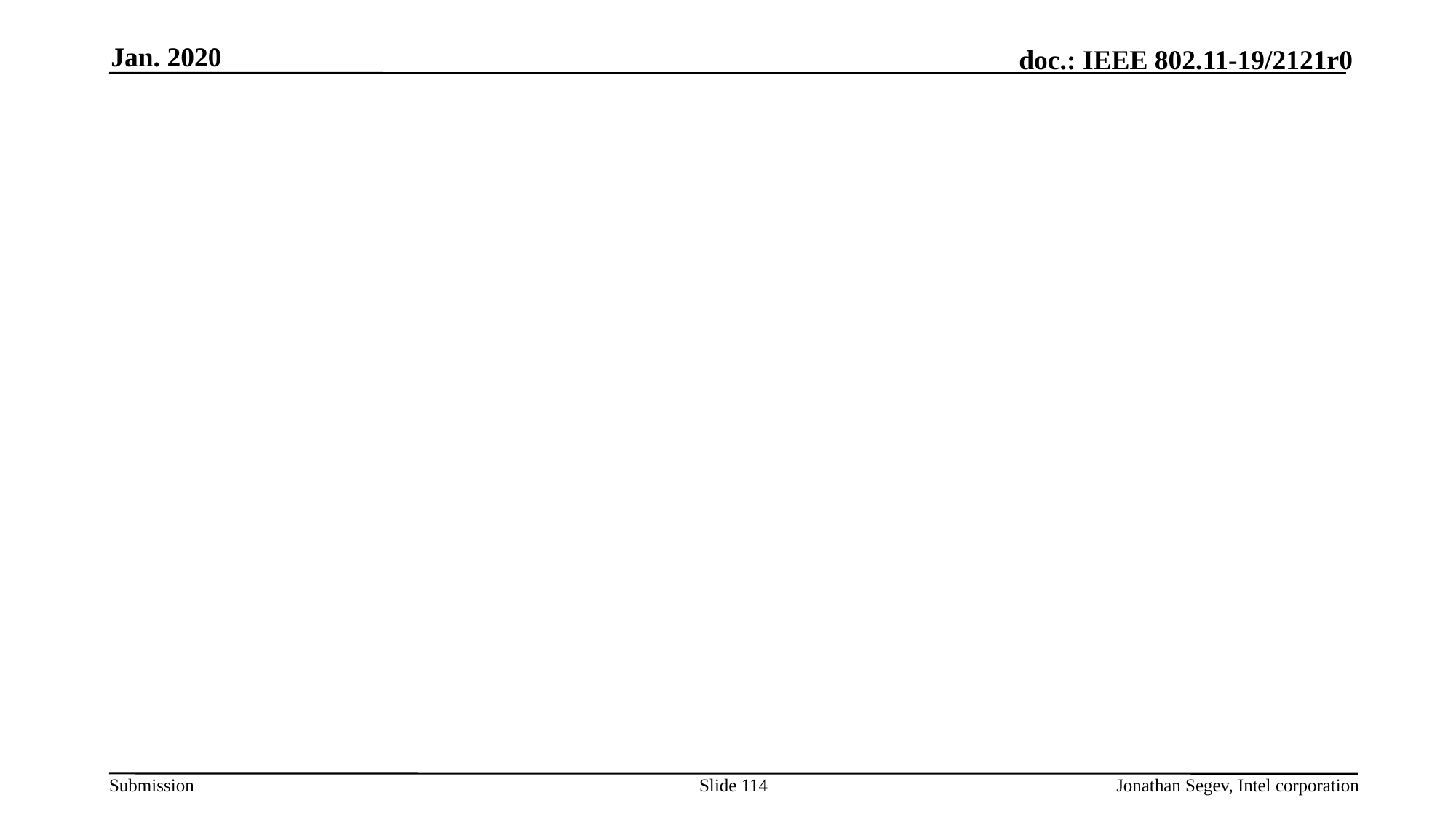

Jan. 2020
#

Slide 114
Jonathan Segev, Intel corporation